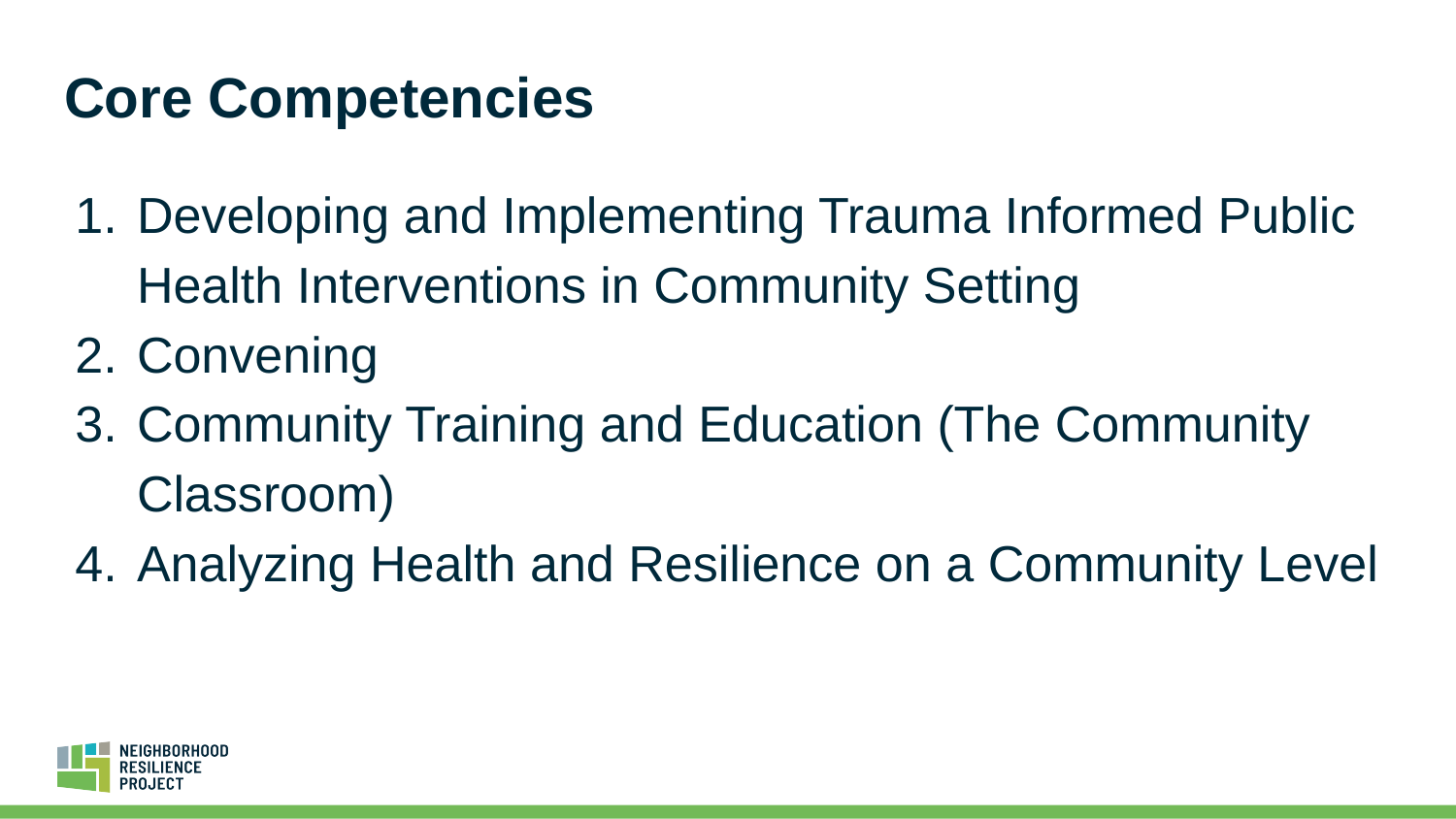

# Core Competencies
Developing and Implementing Trauma Informed Public Health Interventions in Community Setting
Convening
Community Training and Education (The Community Classroom)
Analyzing Health and Resilience on a Community Level